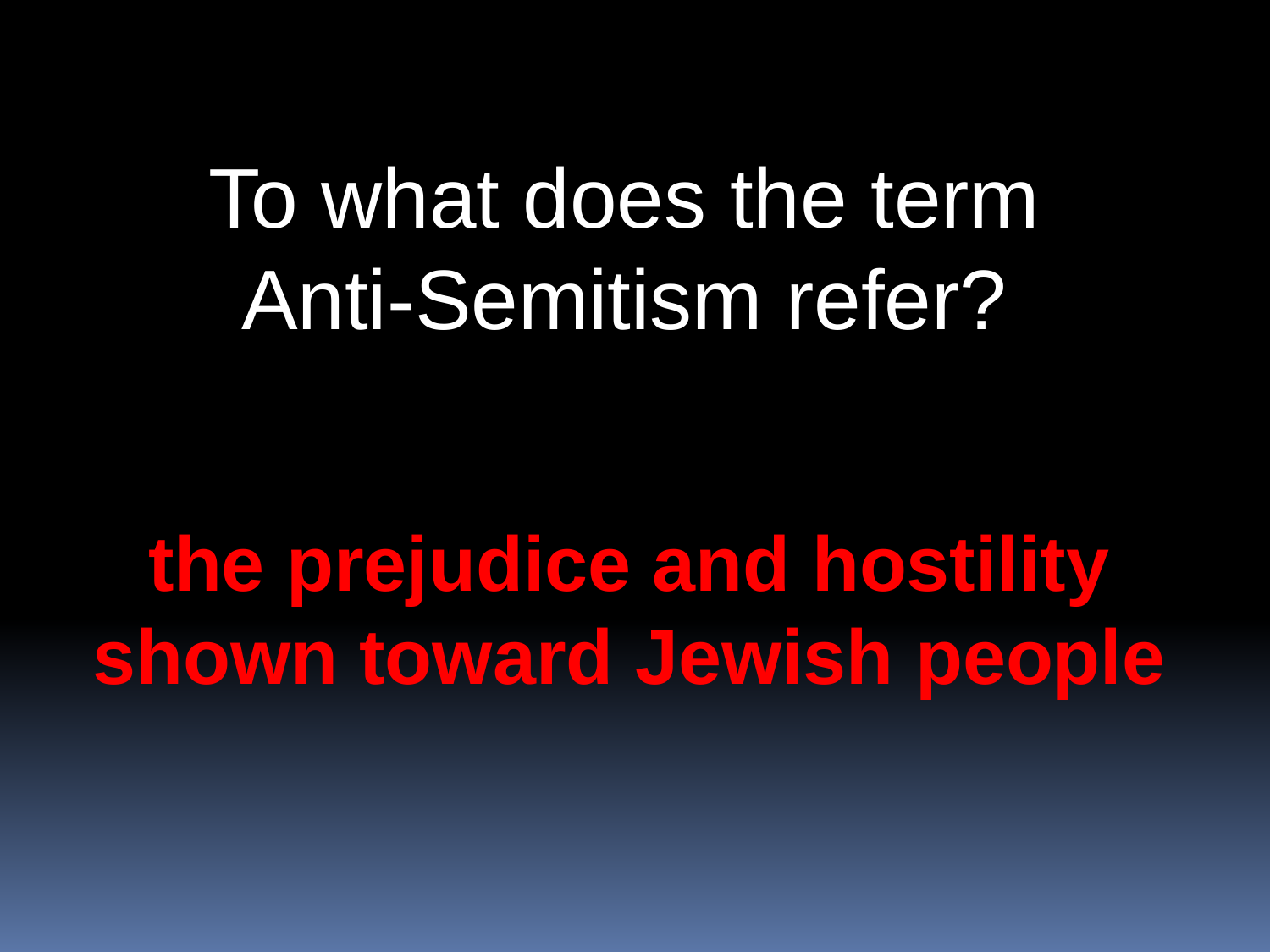

To what does the term Anti-Semitism refer?
the prejudice and hostility shown toward Jewish people